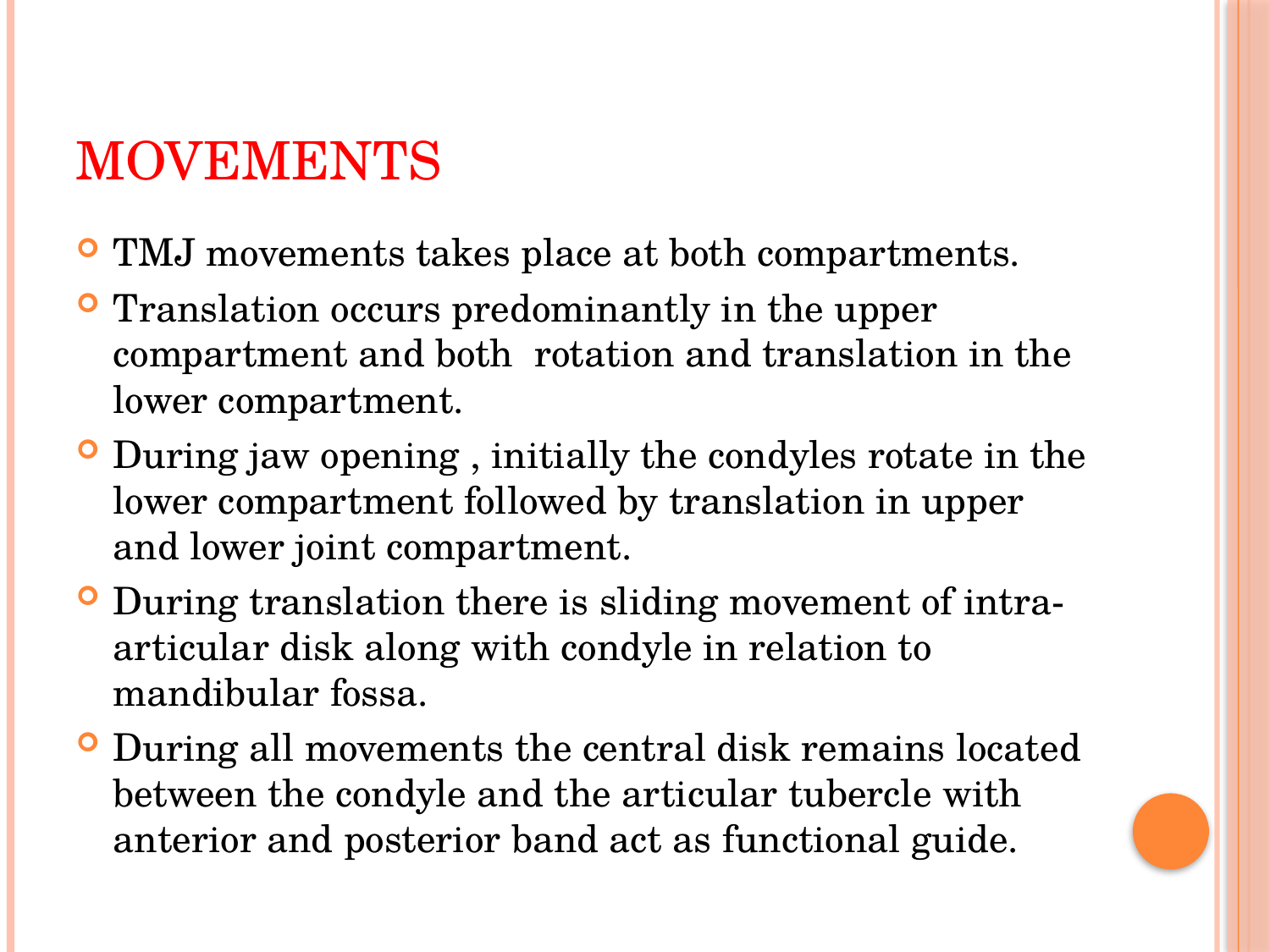

# MOVEMENTS
TMJ movements takes place at both compartments.
Translation occurs predominantly in the upper compartment and both  rotation and translation in the lower compartment.
During jaw opening , initially the condyles rotate in the lower compartment followed by translation in upper and lower joint compartment.
During translation there is sliding movement of intra-articular disk along with condyle in relation to mandibular fossa.
During all movements the central disk remains located between the condyle and the articular tubercle with anterior and posterior band act as functional guide.